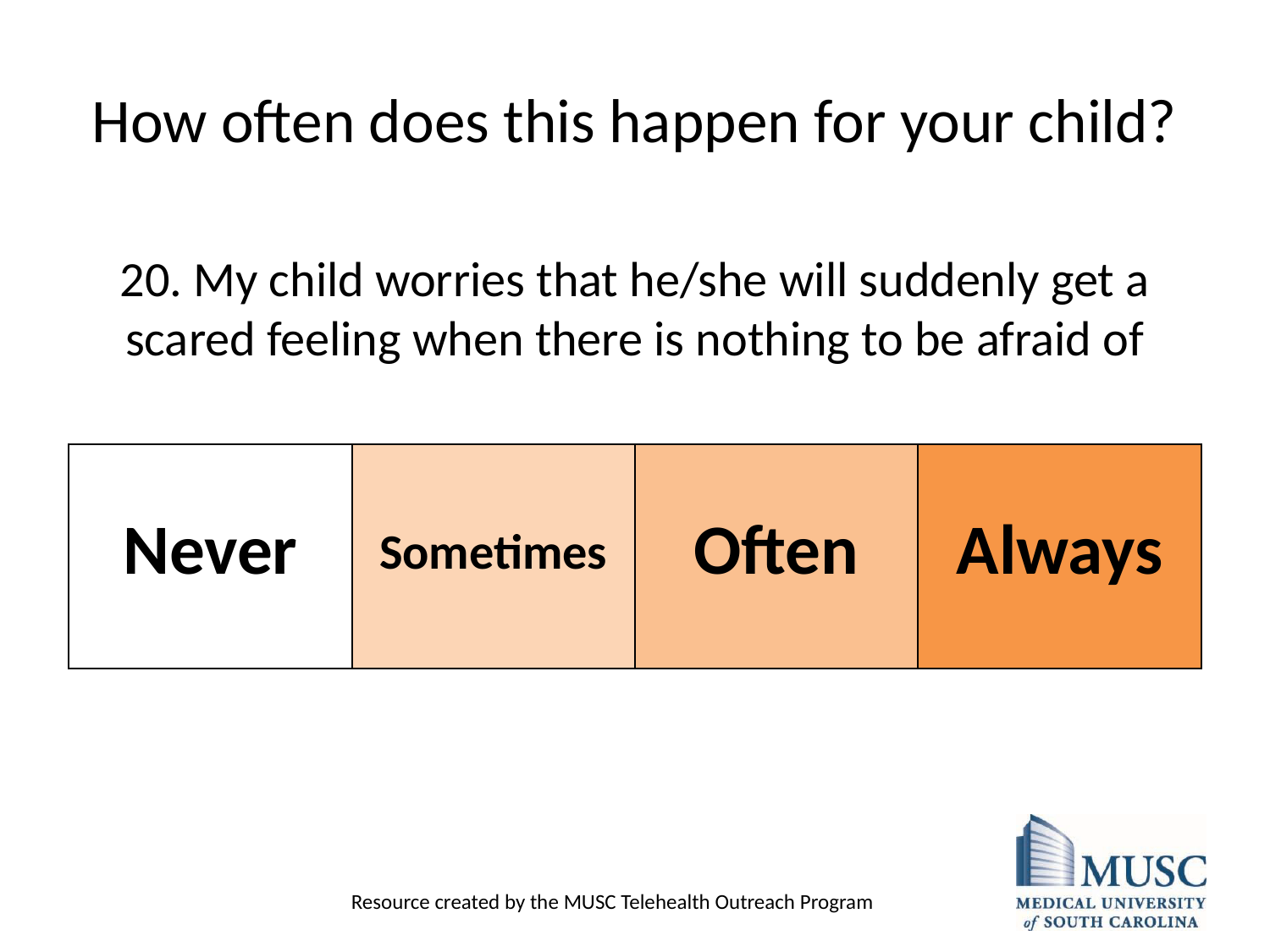

# How often does this happen for your child?
20. My child worries that he/she will suddenly get a scared feeling when there is nothing to be afraid of
| Never | Sometimes | Often | Always |
| --- | --- | --- | --- |
Resource created by the MUSC Telehealth Outreach Program